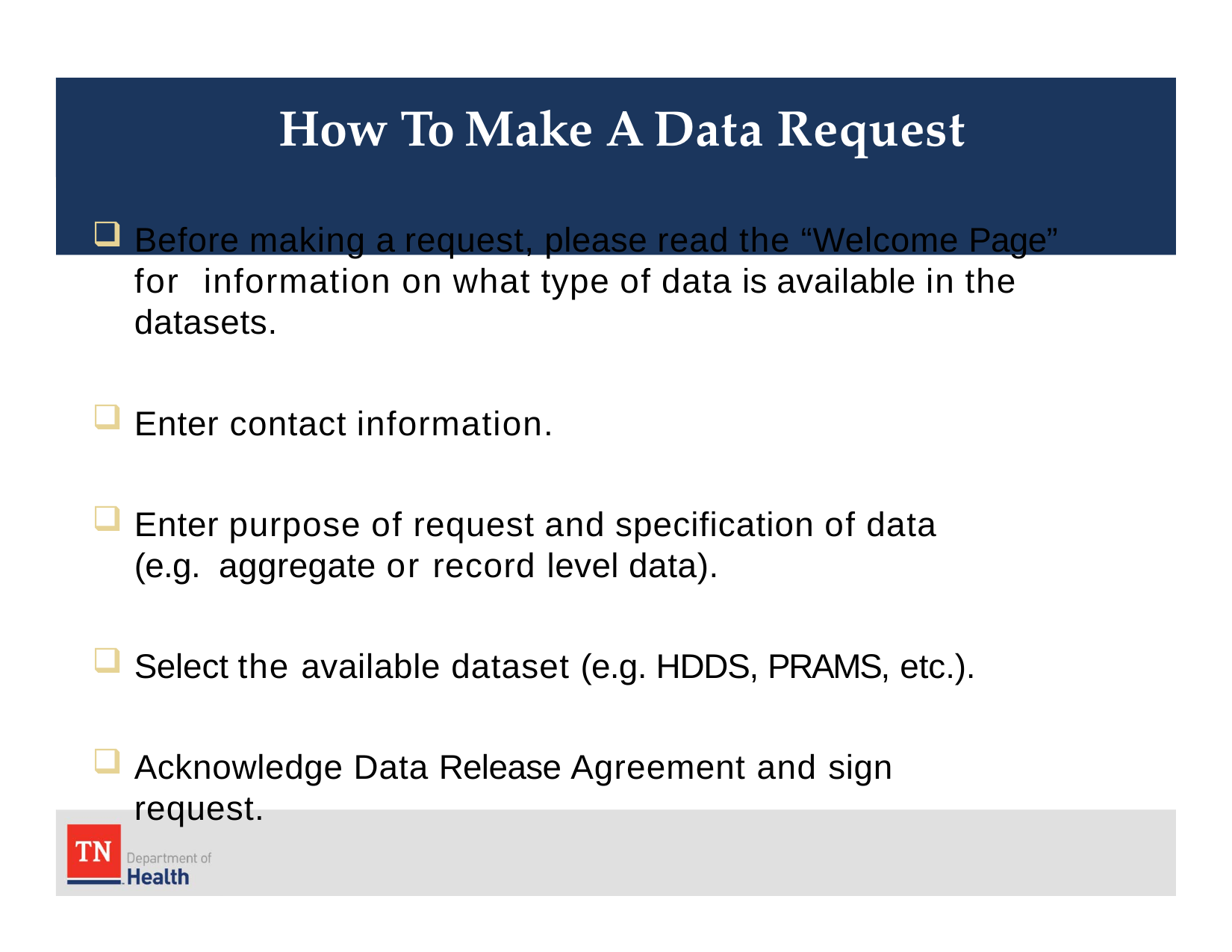

# How To Make A Data Request

Before making a request, please read the “Welcome Page” for  information on what type of data is available in the datasets.

Enter contact information.

Enter purpose of request and specification of data (e.g.  aggregate or record level data).

Select the available dataset (e.g. HDDS, PRAMS, etc.).

Acknowledge Data Release Agreement and sign request.